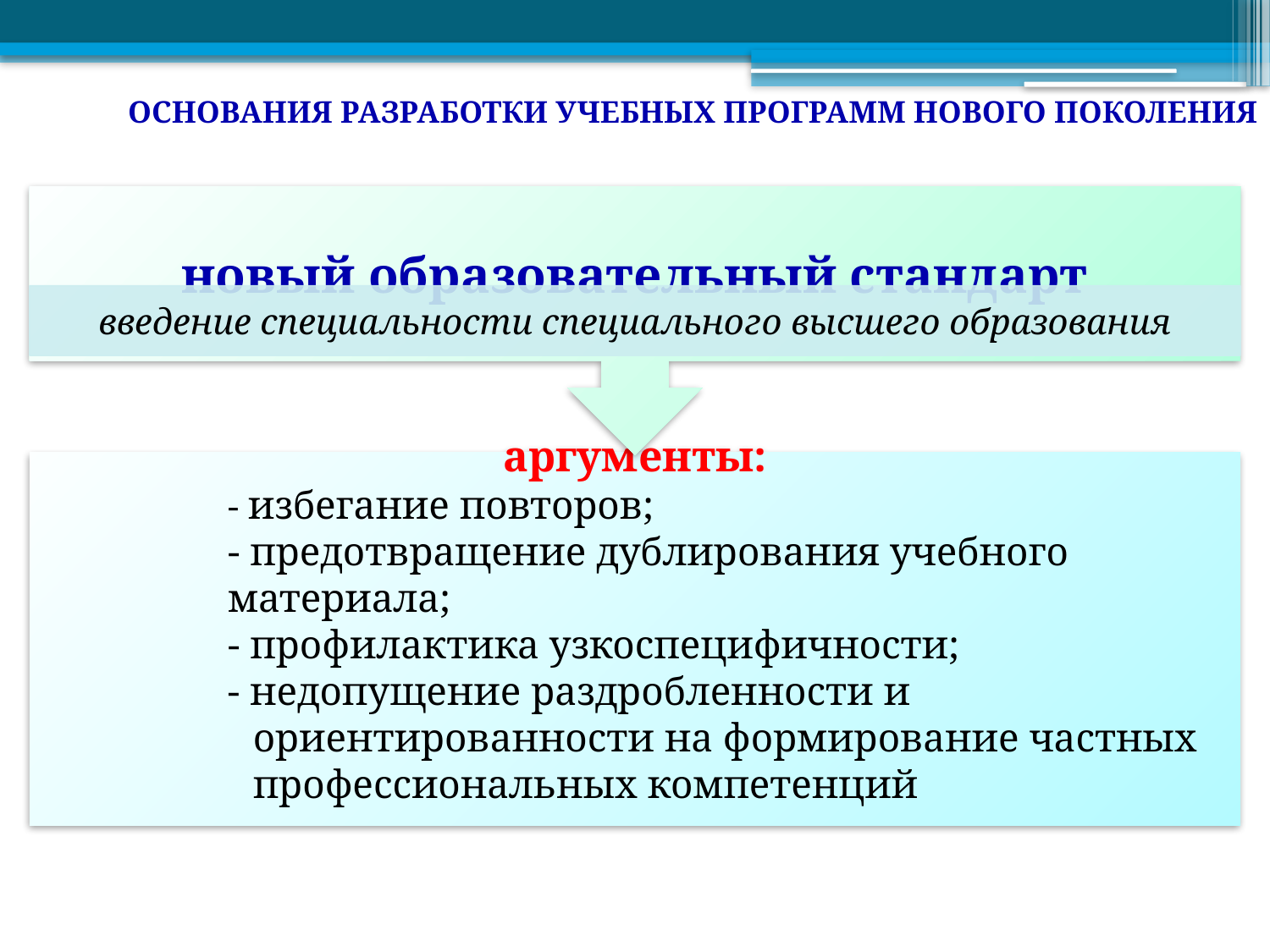

ОСНОВАНИЯ РАЗРАБОТКИ УЧЕБНЫХ ПРОГРАММ НОВОГО ПОКОЛЕНИЯ
аргументы:
- избегание повторов;
- предотвращение дублирования учебного материала;
- профилактика узкоспецифичности;
- недопущение раздробленности и ориентированности на формирование частных профессиональных компетенций

новый образовательный стандарт
введение специальности специального высшего образования